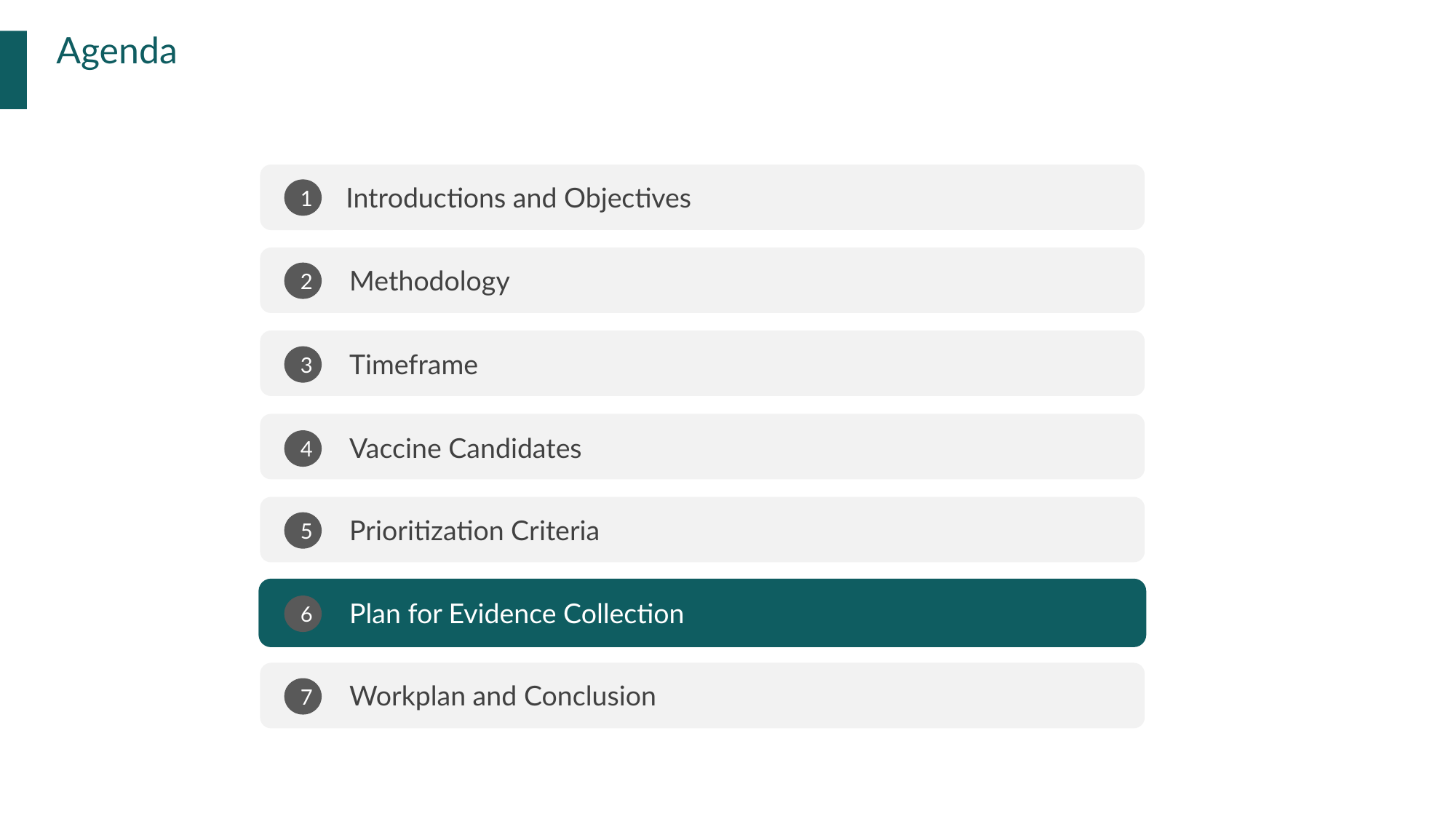

Agenda

Introductions and Objectives
1

Methodology
2

Timeframe
3

Vaccine Candidates
4

Prioritization Criteria
5

Plan for Evidence Collection
6

Workplan and Conclusion
7